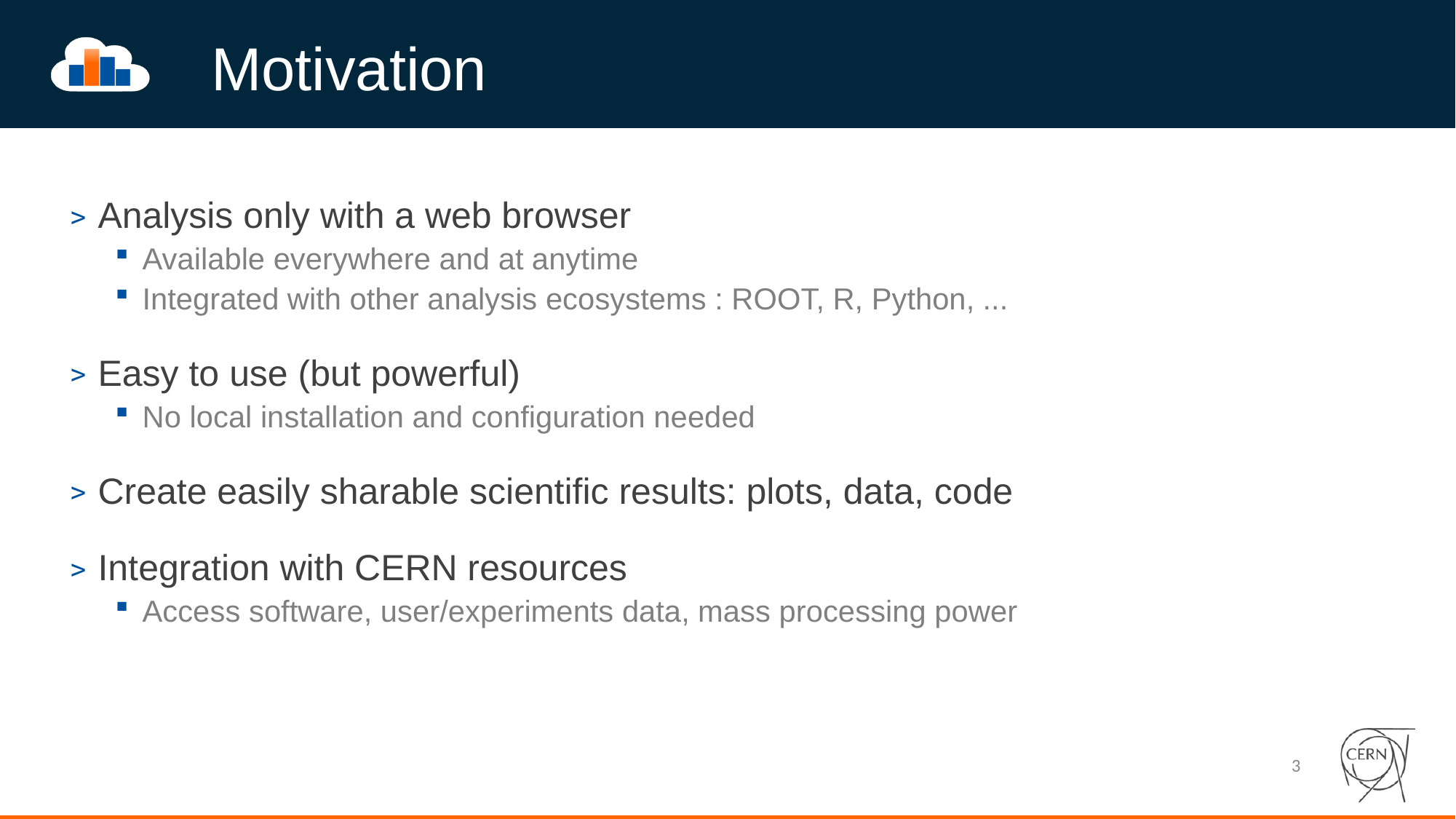

# Motivation
Analysis only with a web browser
Available everywhere and at anytime
Integrated with other analysis ecosystems : ROOT, R, Python, ...
Easy to use (but powerful)
No local installation and configuration needed
Create easily sharable scientific results: plots, data, code
Integration with CERN resources
Access software, user/experiments data, mass processing power
3